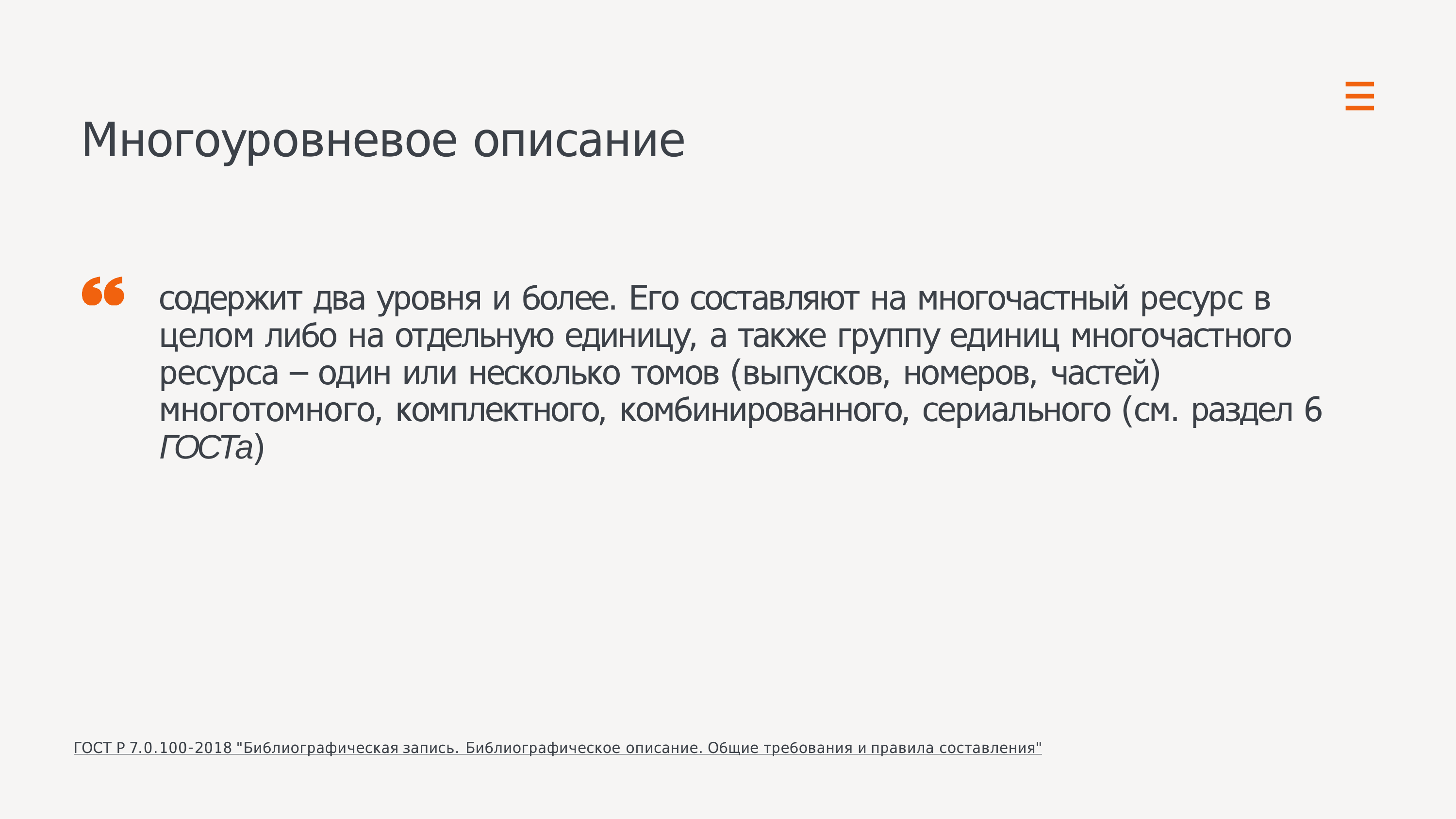

# Многоуровневое описание

содержит два уровня и более. Его составляют на многочастный ресурс в целом либо на отдельную единицу, а также группу единиц многочастного ресурса – один или несколько томов (выпусков, номеров, частей) многотомного, комплектного, комбинированного, сериального (см. раздел 6 ГОСТа)

ГОСТ Р 7.0.100-2018 "Библиографическая запись. Библиографическое описание. Общие требования и правила составления"